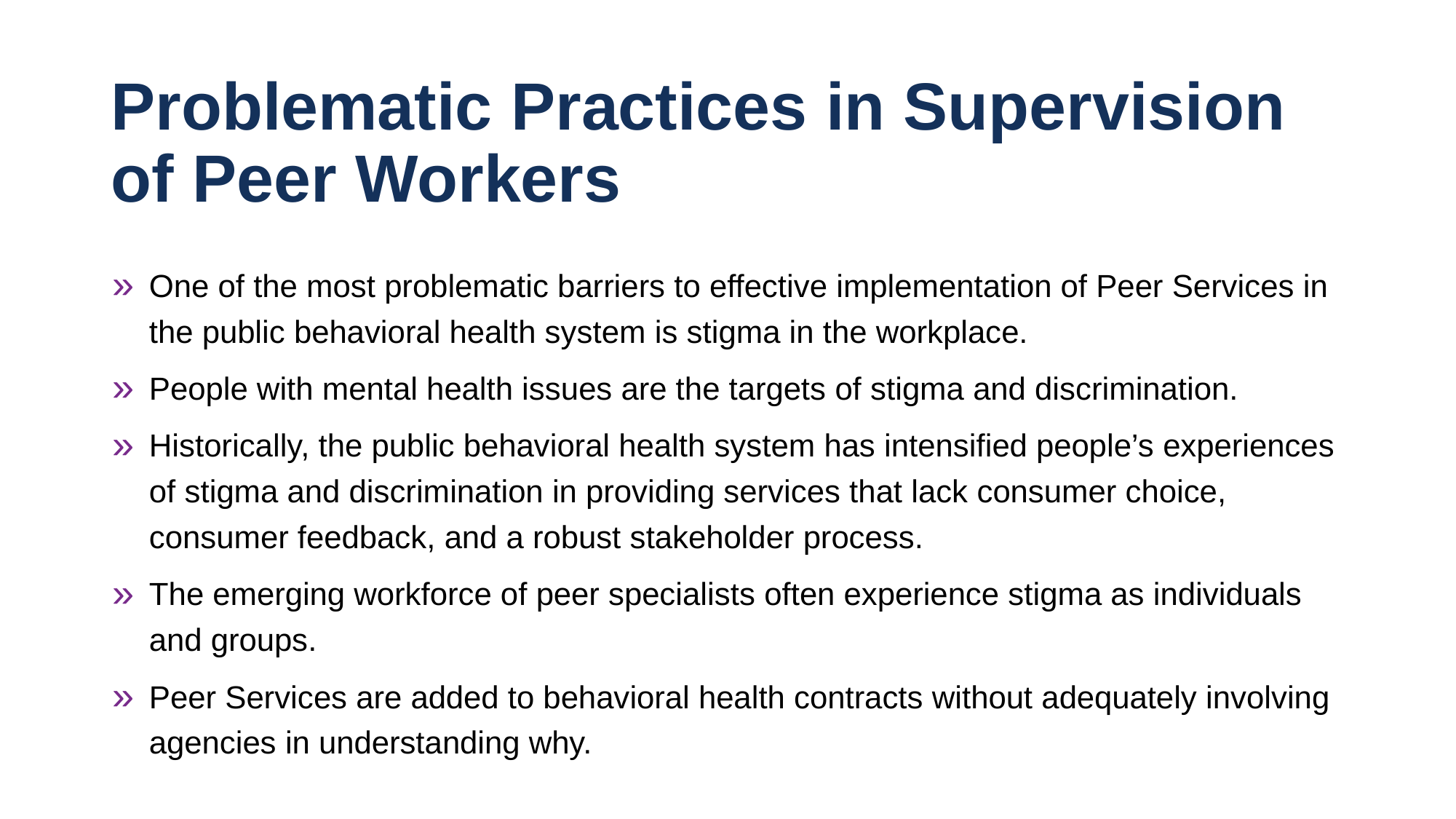

# Problematic Practices in Supervision of Peer Workers
One of the most problematic barriers to effective implementation of Peer Services in the public behavioral health system is stigma in the workplace.
People with mental health issues are the targets of stigma and discrimination.
Historically, the public behavioral health system has intensified people’s experiences of stigma and discrimination in providing services that lack consumer choice, consumer feedback, and a robust stakeholder process.
The emerging workforce of peer specialists often experience stigma as individuals and groups.
Peer Services are added to behavioral health contracts without adequately involving agencies in understanding why.